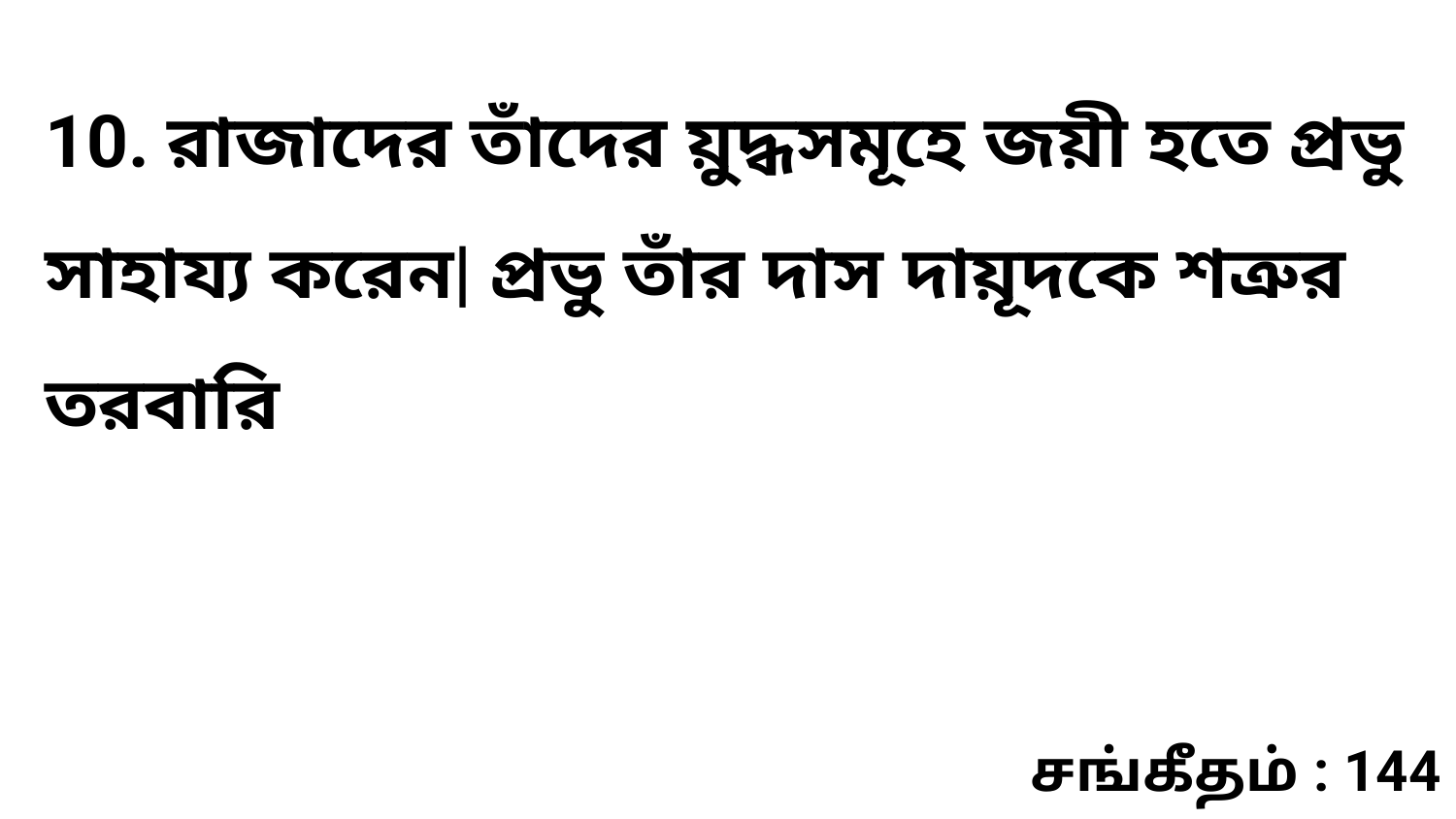

10. রাজাদের তাঁদের য়ুদ্ধসমূহে জয়ী হতে প্রভু সাহায্য করেন| প্রভু তাঁর দাস দায়ূদকে শত্রুর তরবারি
சங்கீதம் : 144